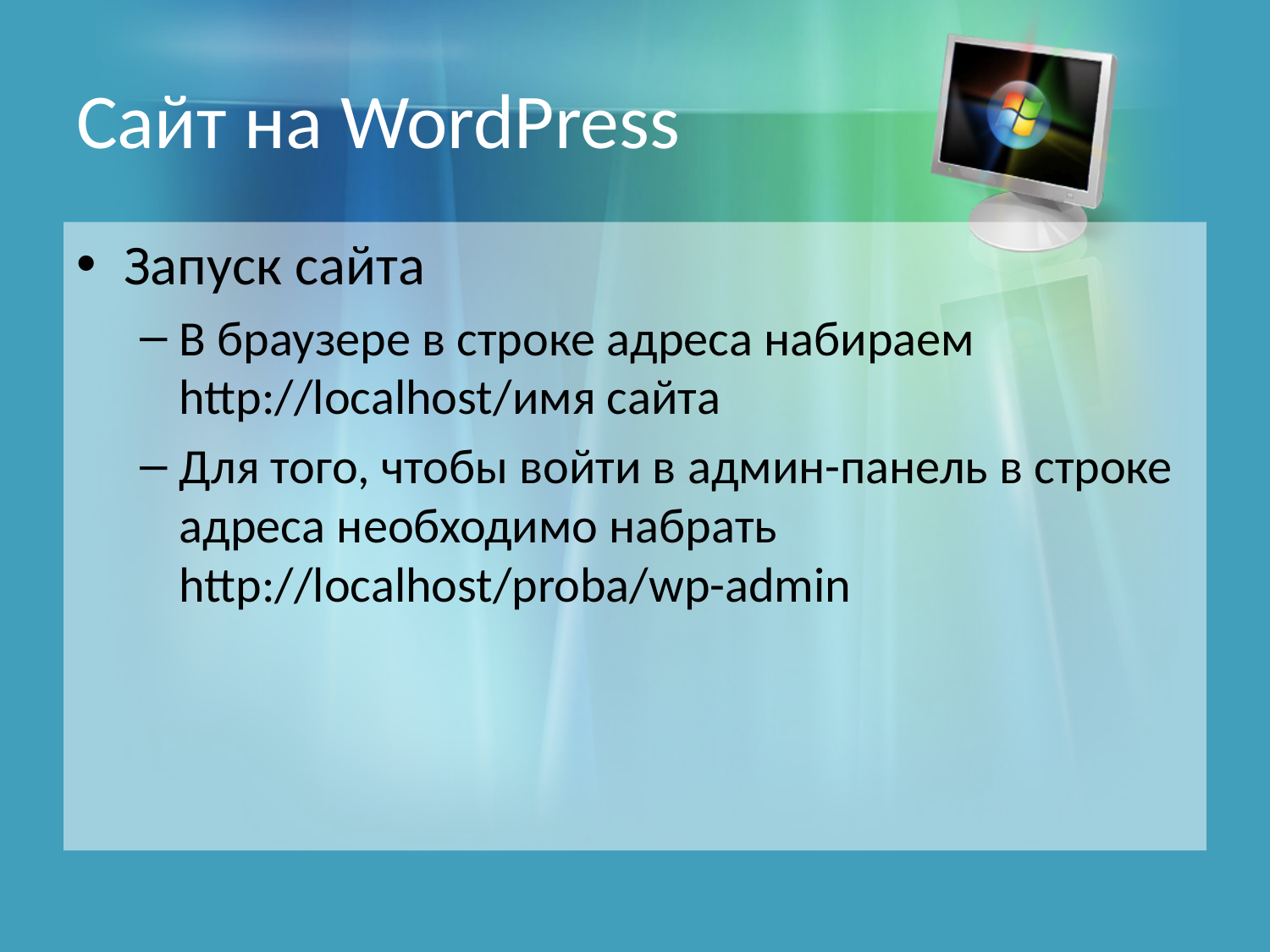

# Сайт на WordPress
Запуск сайта
В браузере в строке адреса набираем http://localhost/имя сайта
Для того, чтобы войти в админ-панель в строке адреса необходимо набрать http://localhost/proba/wp-admin